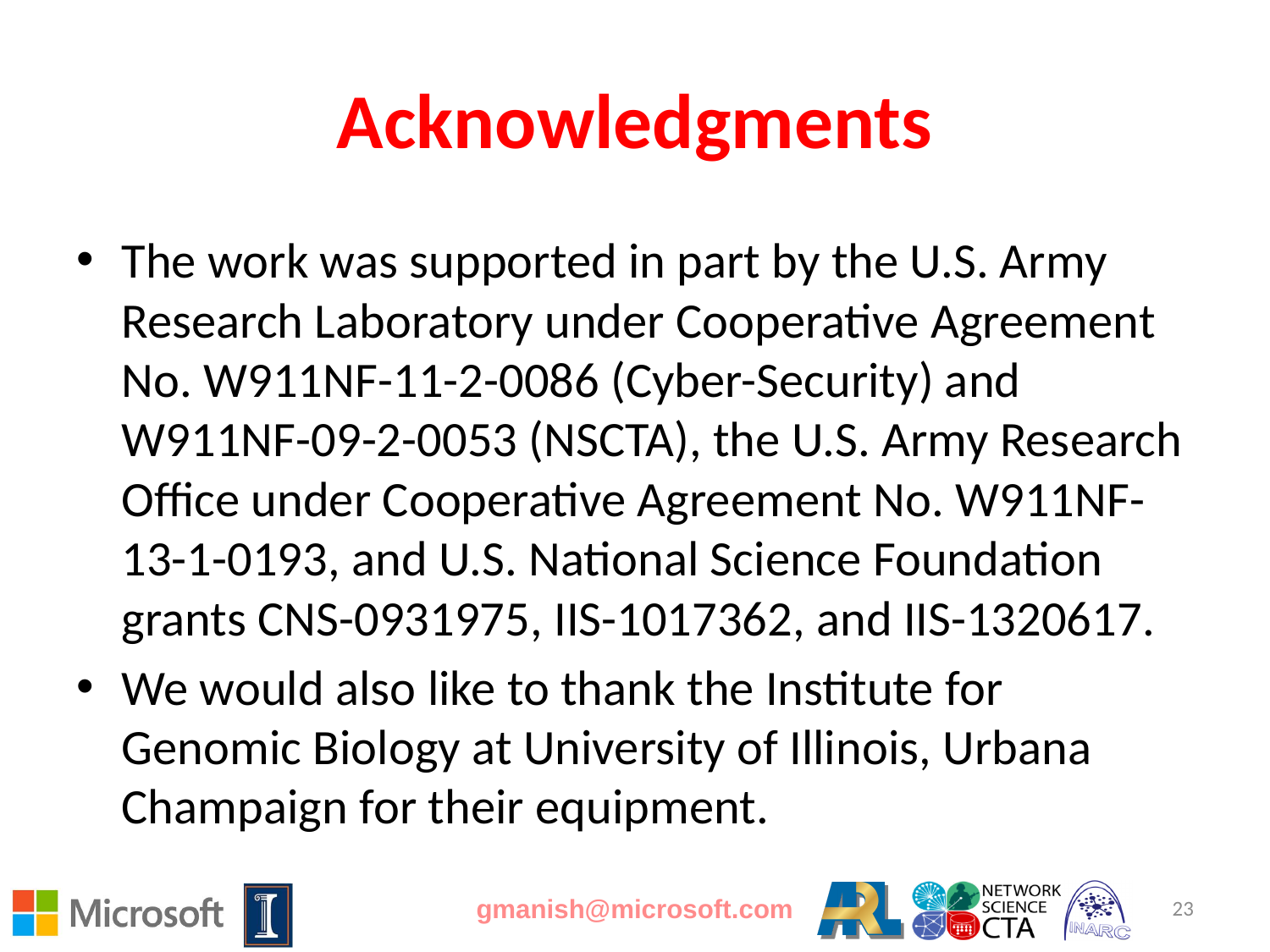

# Acknowledgments
The work was supported in part by the U.S. Army Research Laboratory under Cooperative Agreement No. W911NF-11-2-0086 (Cyber-Security) and W911NF-09-2-0053 (NSCTA), the U.S. Army Research Office under Cooperative Agreement No. W911NF-13-1-0193, and U.S. National Science Foundation grants CNS-0931975, IIS-1017362, and IIS-1320617.
We would also like to thank the Institute for Genomic Biology at University of Illinois, Urbana Champaign for their equipment.
gmanish@microsoft.com
23